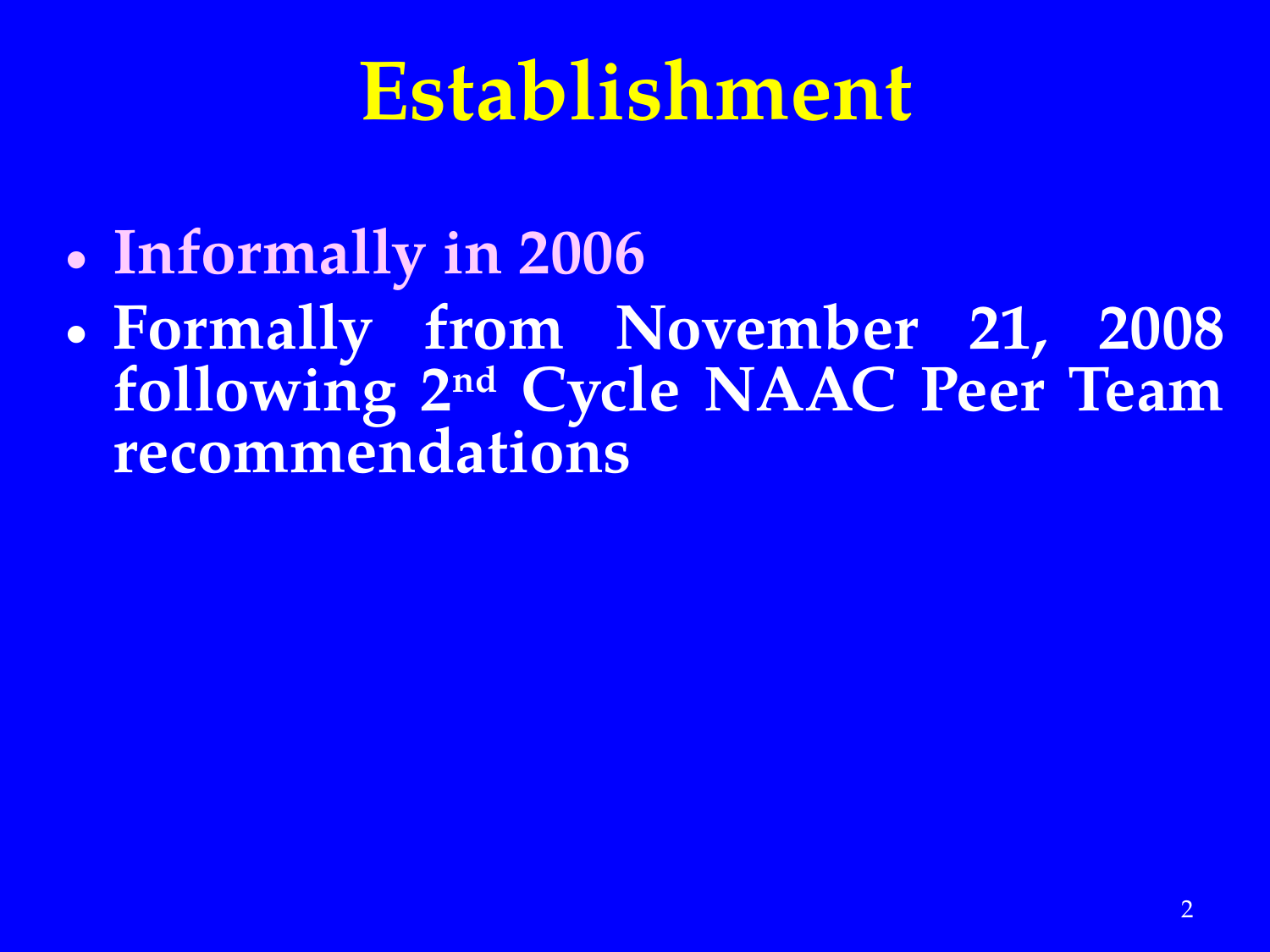

# Establishment
Informally in 2006
Formally from November 21, 2008 following 2nd Cycle NAAC Peer Team recommendations
2